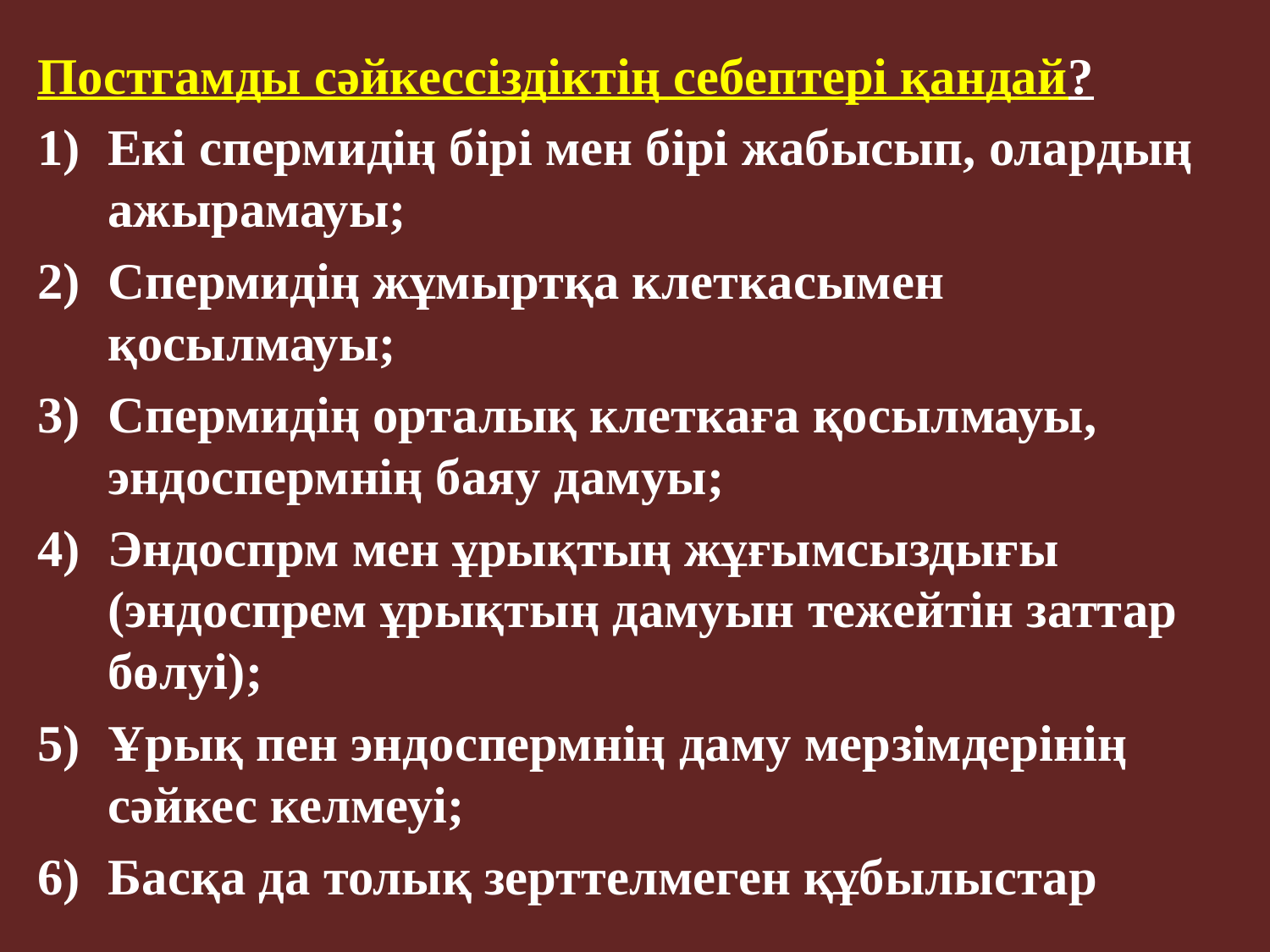

Постгамды сәйкессіздіктің себептері қандай?
Екі спермидің бірі мен бірі жабысып, олардың ажырамауы;
Спермидің жұмыртқа клеткасымен қосылмауы;
Спермидің орталық клеткаға қосылмауы, эндоспермнің баяу дамуы;
Эндоспрм мен ұрықтың жұғымсыздығы (эндоспрем ұрықтың дамуын тежейтін заттар бөлуі);
Ұрық пен эндоспермнің даму мерзімдерінің сәйкес келмеуі;
Басқа да толық зерттелмеген құбылыстар